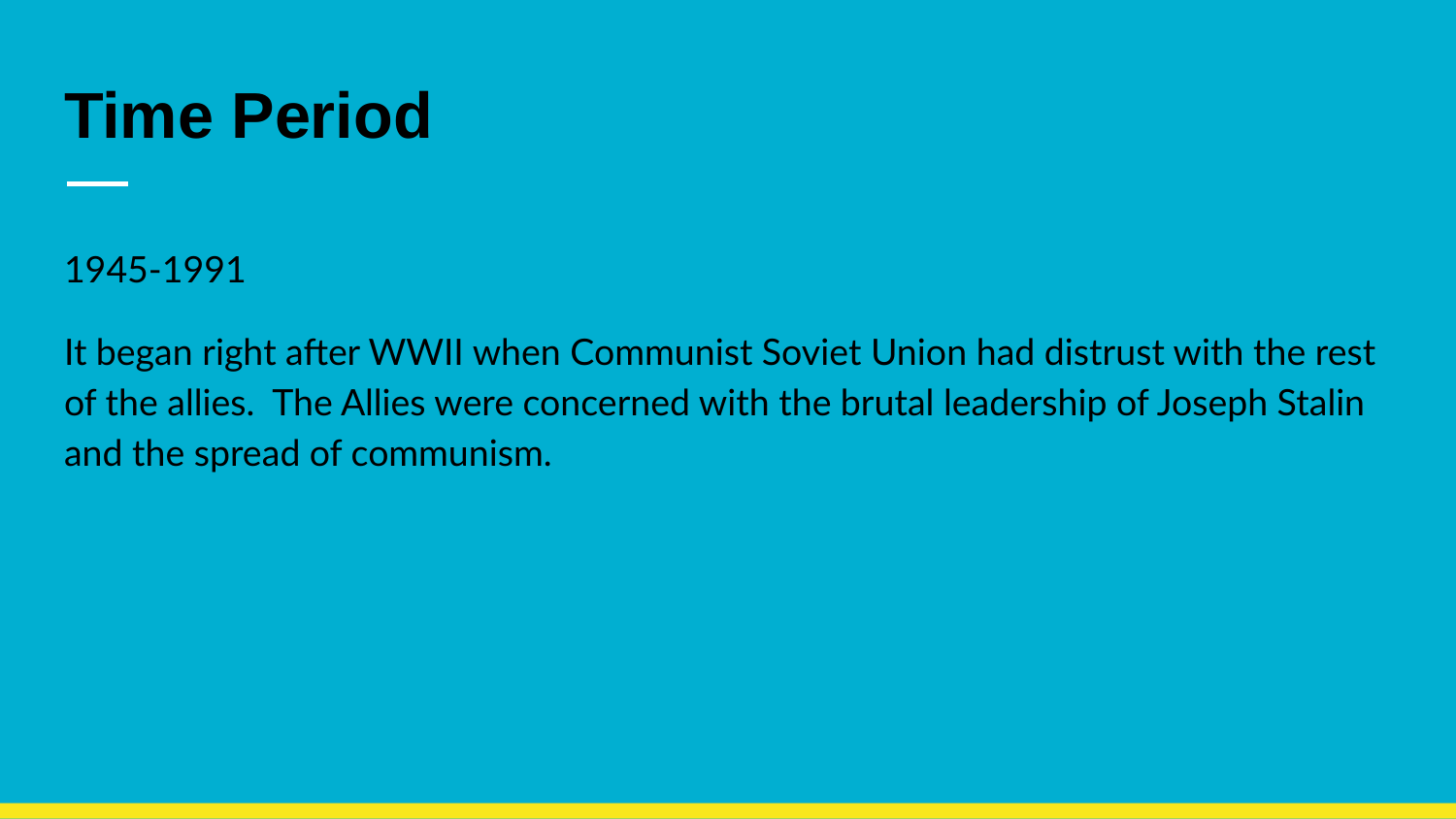

# Time Period
1945-1991
It began right after WWII when Communist Soviet Union had distrust with the rest of the allies.  The Allies were concerned with the brutal leadership of Joseph Stalin and the spread of communism.